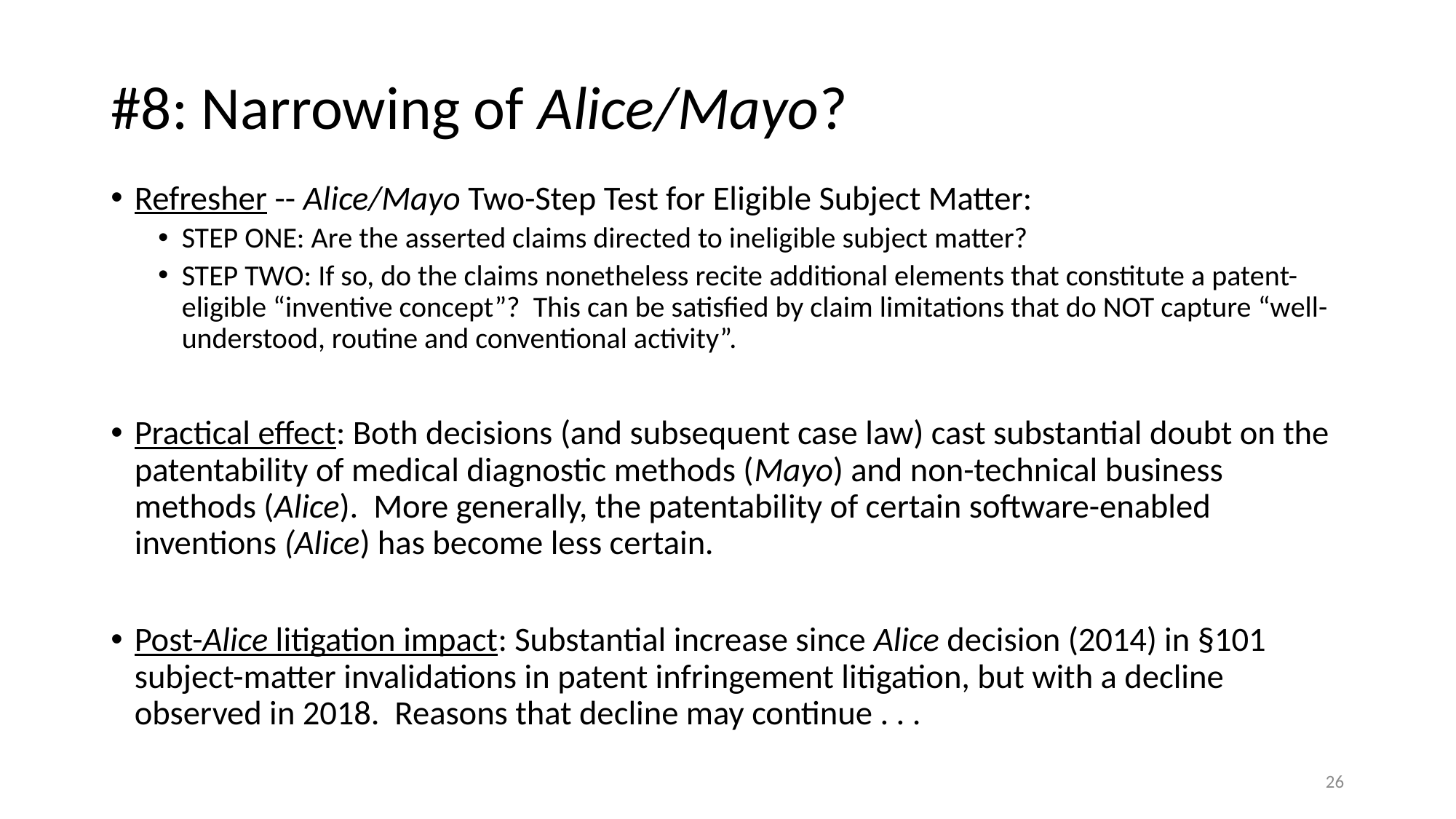

# #8: Narrowing of Alice/Mayo?
Refresher -- Alice/Mayo Two-Step Test for Eligible Subject Matter:
STEP ONE: Are the asserted claims directed to ineligible subject matter?
STEP TWO: If so, do the claims nonetheless recite additional elements that constitute a patent-eligible “inventive concept”?  This can be satisfied by claim limitations that do NOT capture “well-understood, routine and conventional activity”.

Practical effect: Both decisions (and subsequent case law) cast substantial doubt on the patentability of medical diagnostic methods (Mayo) and non-technical business methods (Alice).  More generally, the patentability of certain software-enabled inventions (Alice) has become less certain.

Post-Alice litigation impact: Substantial increase since Alice decision (2014) in §101 subject-matter invalidations in patent infringement litigation, but with a decline observed in 2018.  Reasons that decline may continue . . .

26